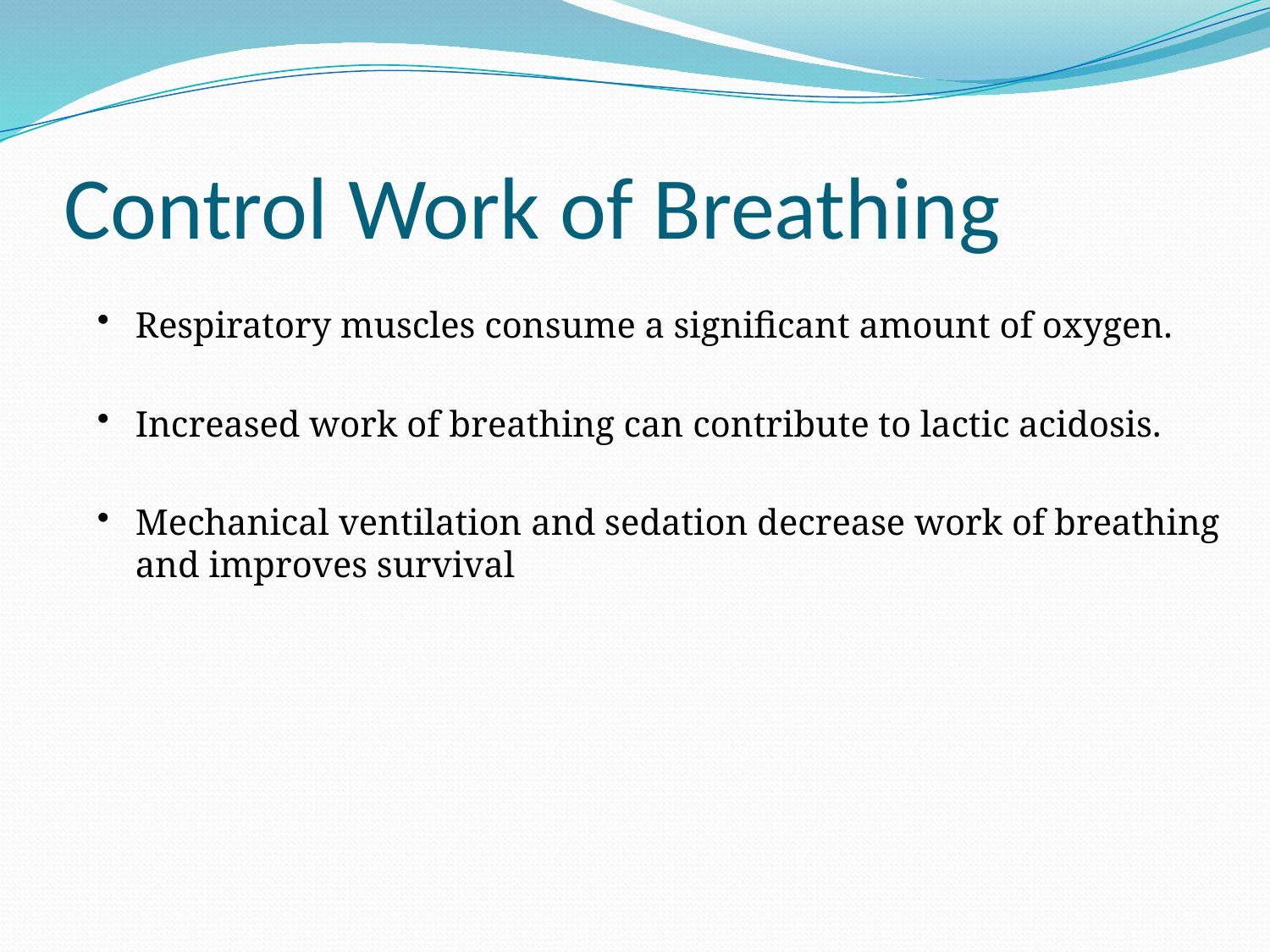

# Control Work of Breathing
Respiratory muscles consume a significant amount of oxygen.

Increased work of breathing can contribute to lactic acidosis.

Mechanical ventilation and sedation decrease work of breathing and improves survival